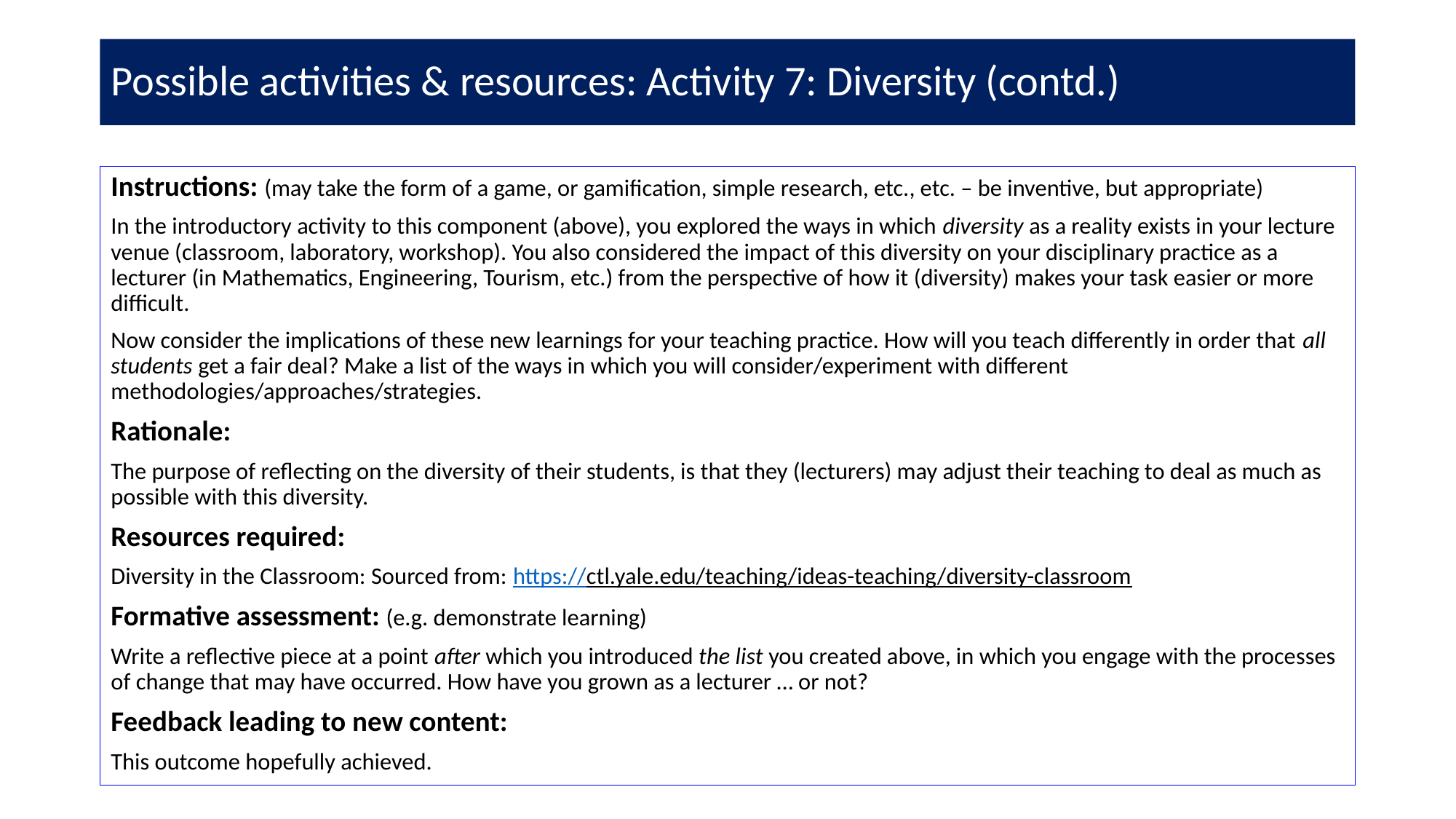

# Possible activities & resources: Activity 7: Diversity (contd.)
Instructions: (may take the form of a game, or gamification, simple research, etc., etc. – be inventive, but appropriate)
In the introductory activity to this component (above), you explored the ways in which diversity as a reality exists in your lecture venue (classroom, laboratory, workshop). You also considered the impact of this diversity on your disciplinary practice as a lecturer (in Mathematics, Engineering, Tourism, etc.) from the perspective of how it (diversity) makes your task easier or more difficult.
Now consider the implications of these new learnings for your teaching practice. How will you teach differently in order that all students get a fair deal? Make a list of the ways in which you will consider/experiment with different methodologies/approaches/strategies.
Rationale:
The purpose of reflecting on the diversity of their students, is that they (lecturers) may adjust their teaching to deal as much as possible with this diversity.
Resources required:
Diversity in the Classroom: Sourced from: https://ctl.yale.edu/teaching/ideas-teaching/diversity-classroom
Formative assessment: (e.g. demonstrate learning)
Write a reflective piece at a point after which you introduced the list you created above, in which you engage with the processes of change that may have occurred. How have you grown as a lecturer … or not?
Feedback leading to new content:
This outcome hopefully achieved.